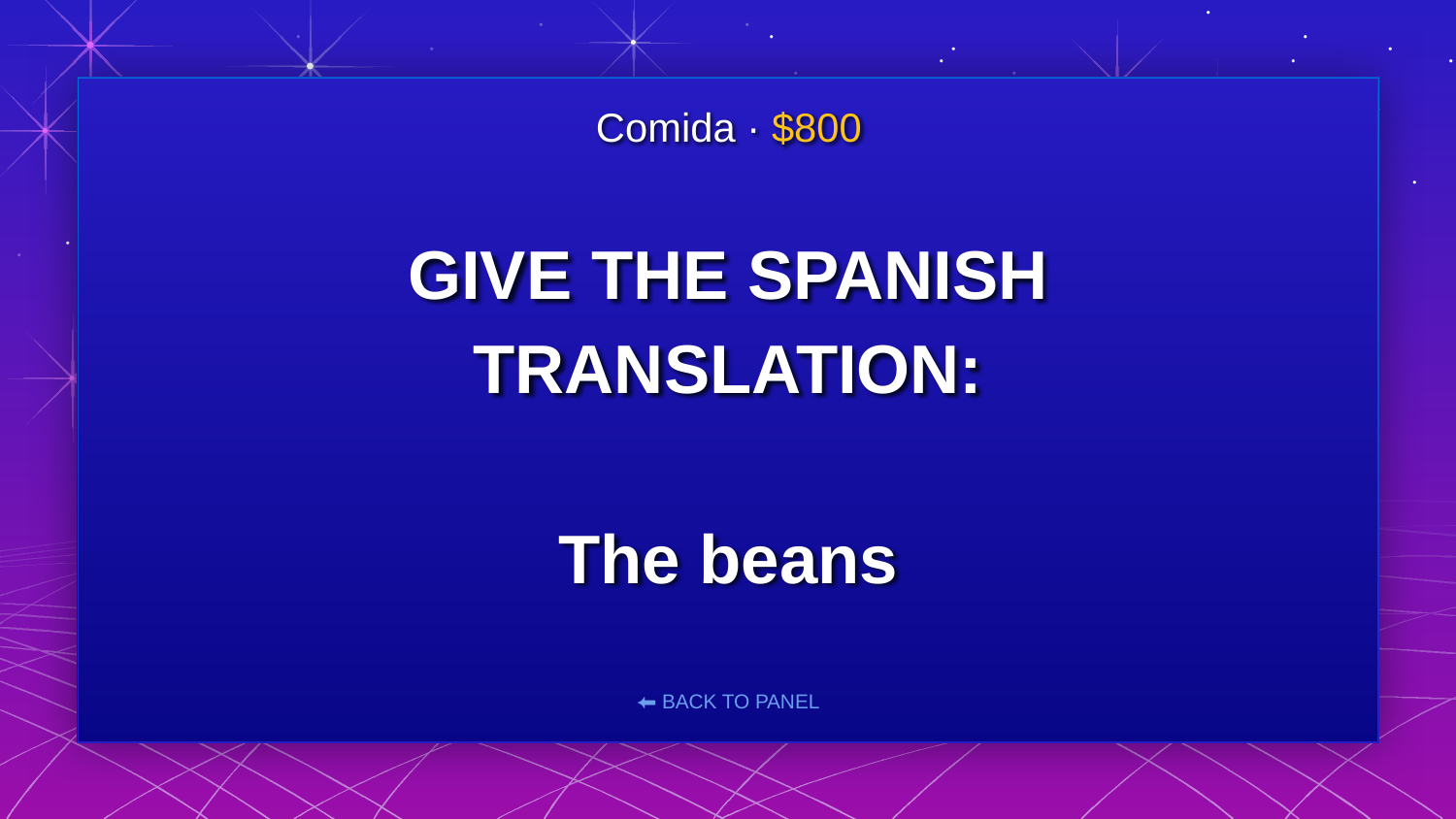

Comida · $800
# GIVE THE SPANISH TRANSLATION: The beans